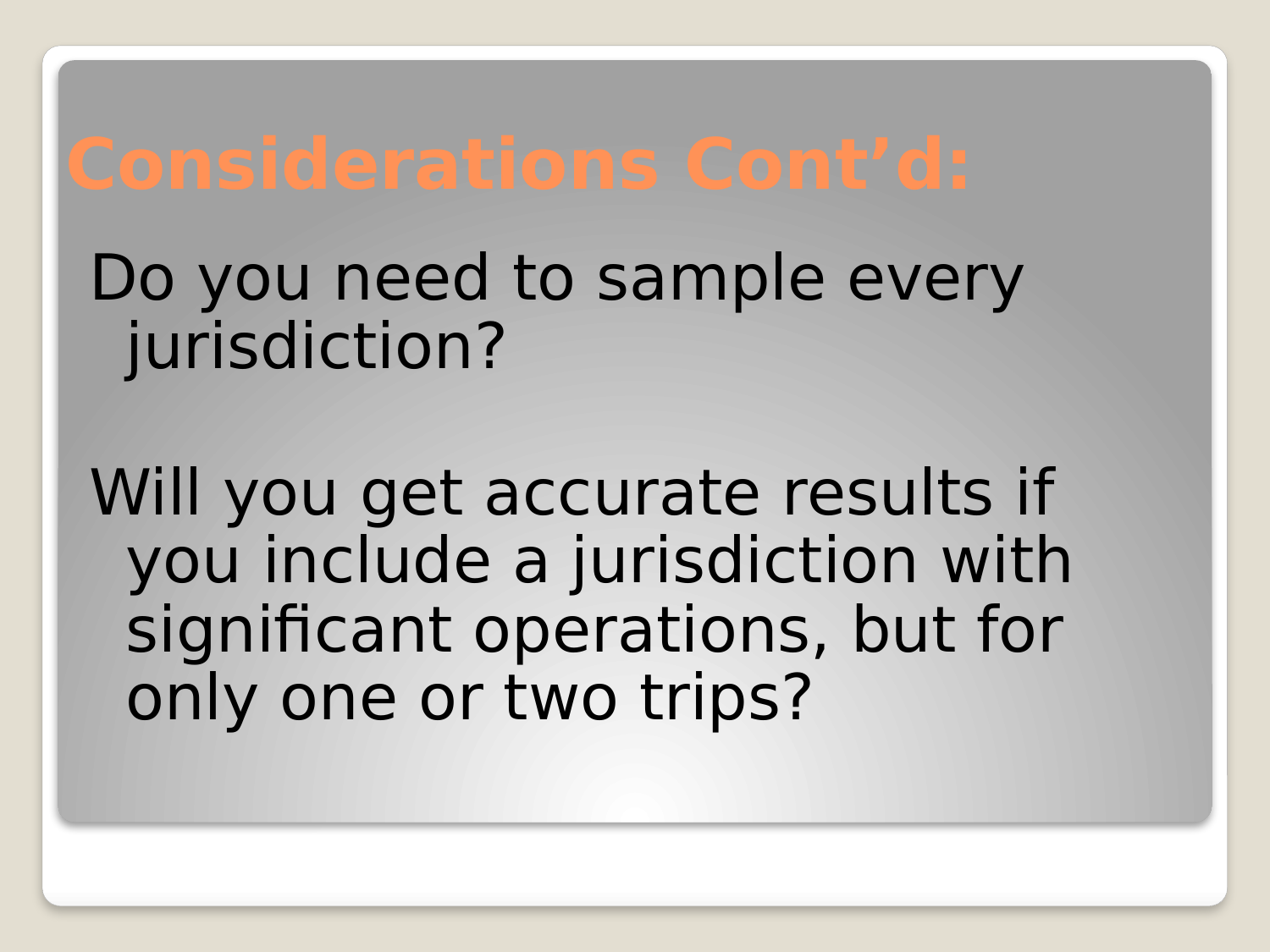

# Considerations Cont’d:
Do you need to sample every jurisdiction?

Will you get accurate results if you include a jurisdiction with significant operations, but for only one or two trips?